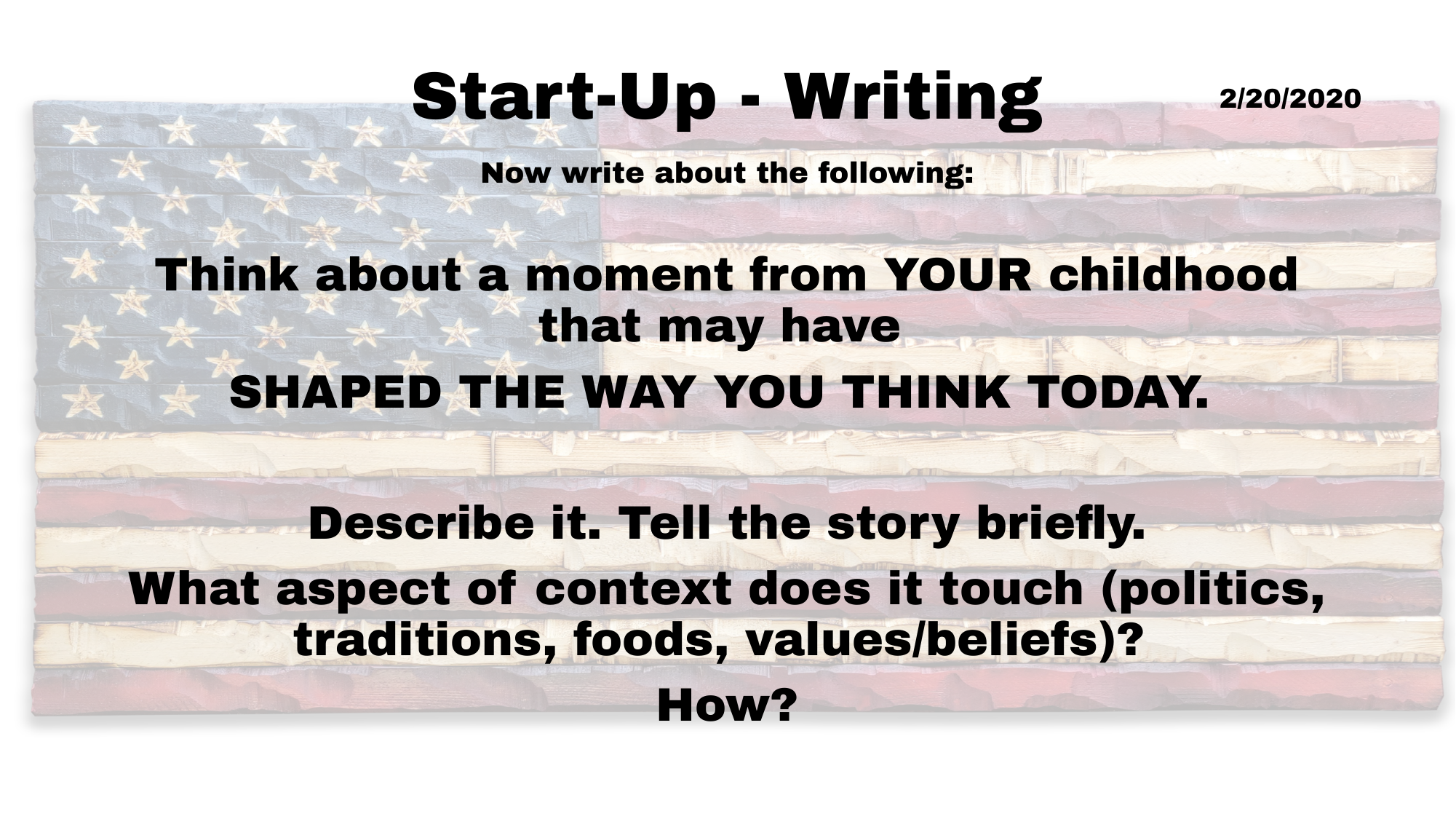

# Start-Up - Writing
2/20/2020
Now write about the following:

Think about a moment from YOUR childhood that may have
SHAPED THE WAY YOU THINK TODAY.

Describe it. Tell the story briefly.
What aspect of context does it touch (politics, traditions, foods, values/beliefs)?
How?